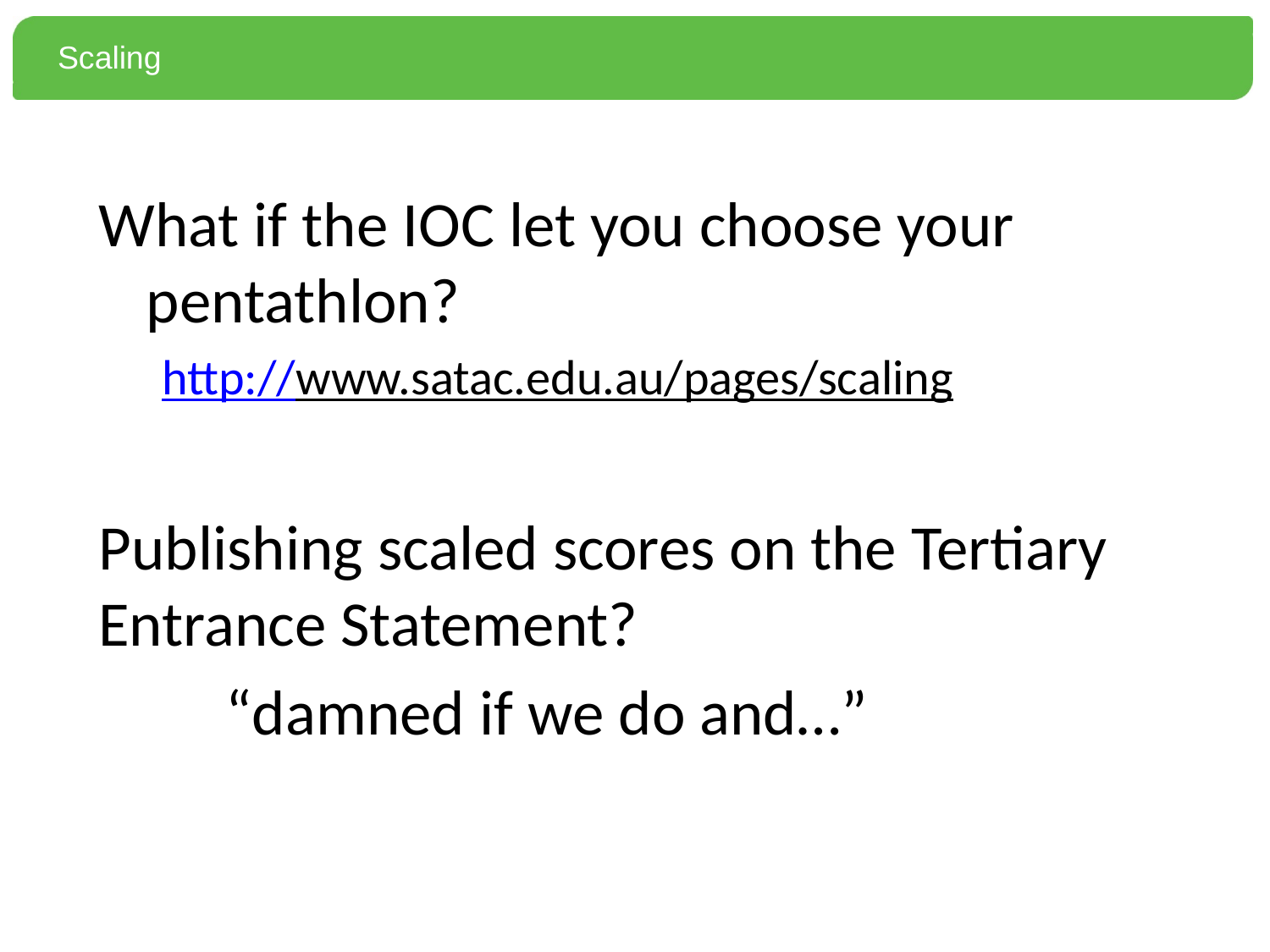

# Scaling

What if the IOC let you choose your pentathlon?
http://www.satac.edu.au/pages/scaling

Publishing scaled scores on the Tertiary Entrance Statement?
	“damned if we do and…”